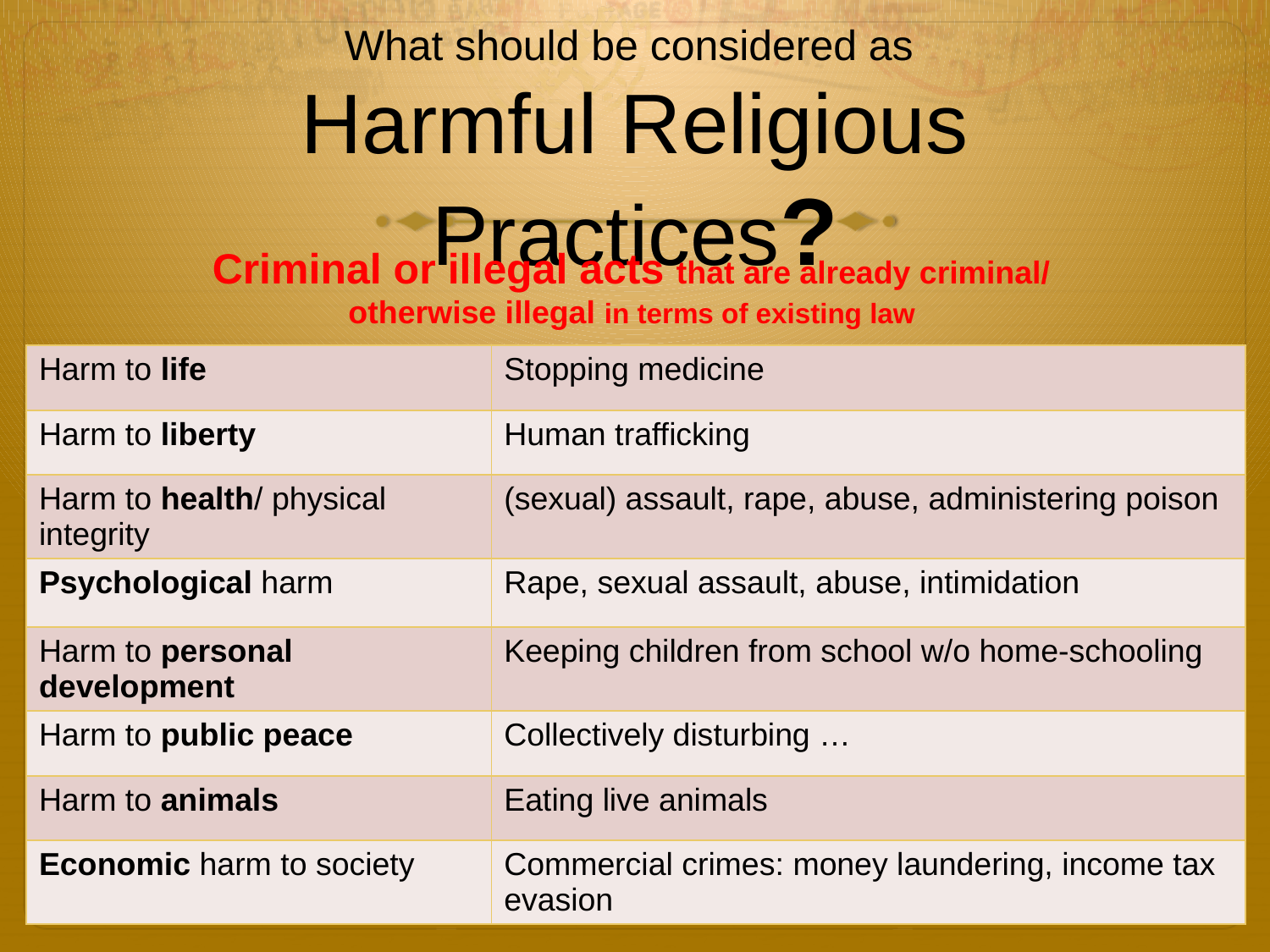

# What should be considered as Harmful Religious Practices?
Criminal or illegal acts that are already criminal/
otherwise illegal in terms of existing law
|  |  |
| --- | --- |
| Harm to life | Stopping medicine |
| --- | --- |
| Harm to liberty | Human trafficking |
| Harm to health/ physical integrity | (sexual) assault, rape, abuse, administering poison |
| Psychological harm | Rape, sexual assault, abuse, intimidation |
| Harm to personal development | Keeping children from school w/o home-schooling |
| Harm to public peace | Collectively disturbing … |
| Harm to animals | Eating live animals |
| Economic harm to society | Commercial crimes: money laundering, income tax evasion |

|  |
| --- |